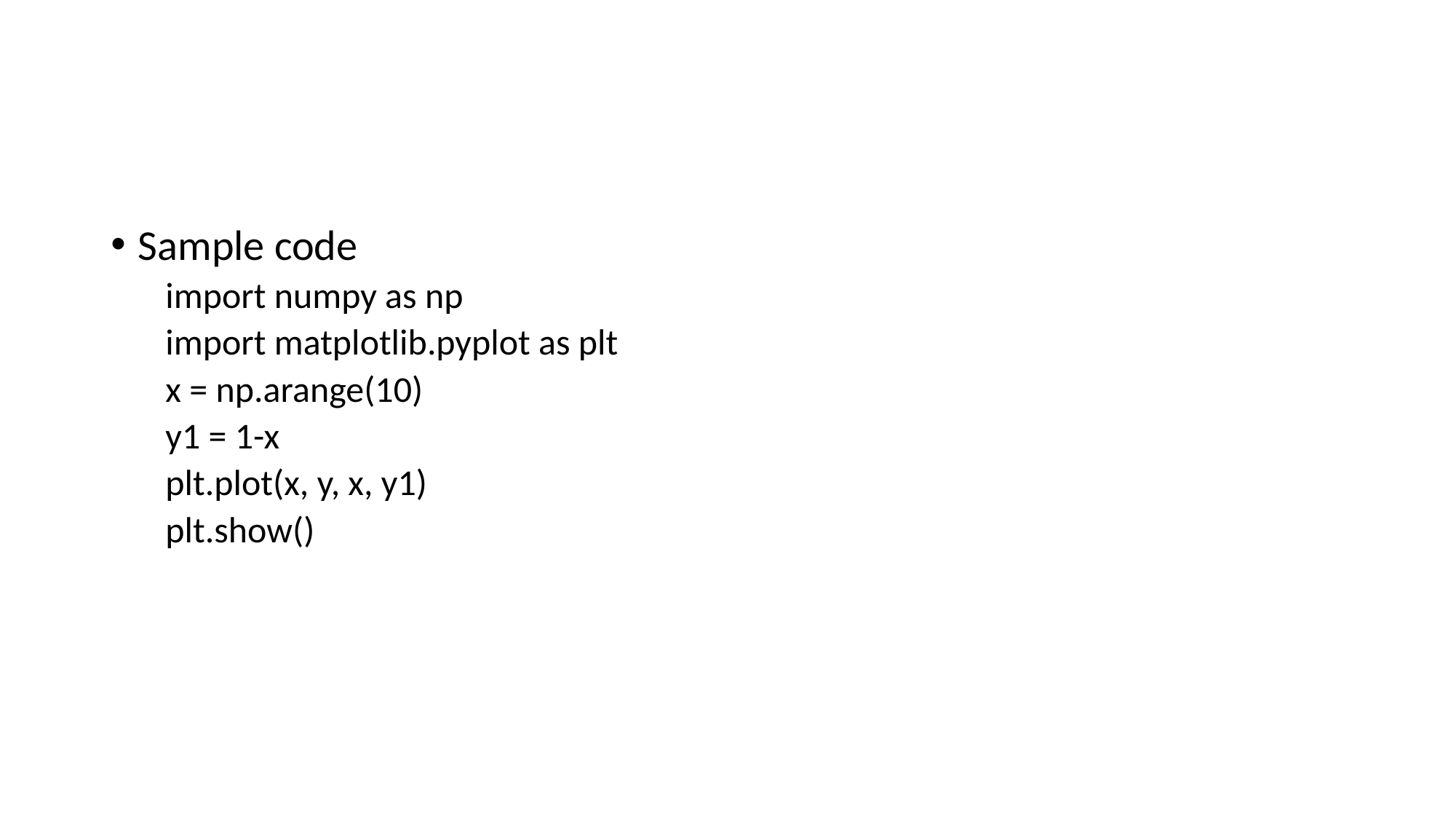

#
Sample code
import numpy as np
import matplotlib.pyplot as plt
x = np.arange(10)
y1 = 1-x
plt.plot(x, y, x, y1)
plt.show()